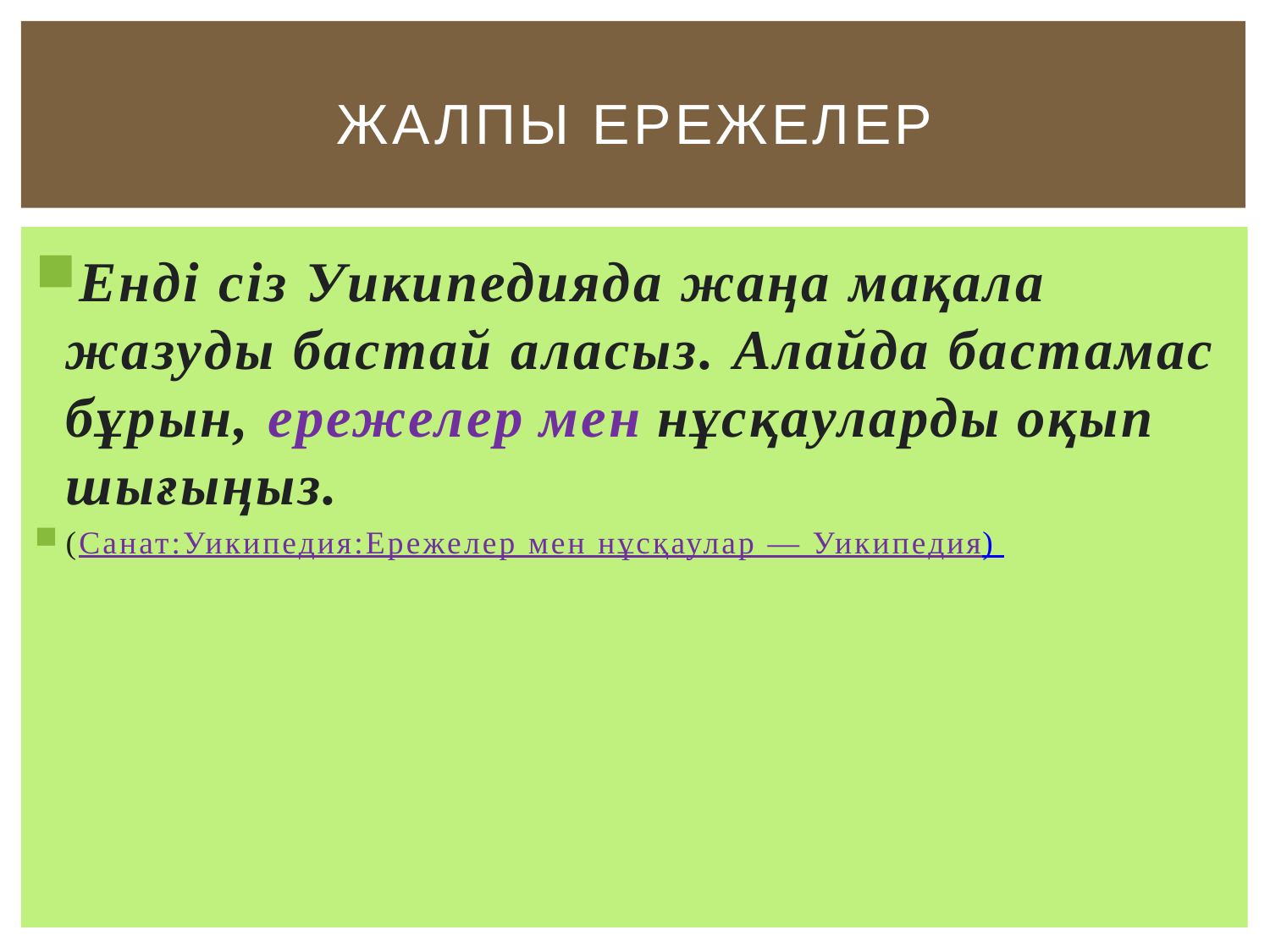

# Жалпы ережелер
Енді сіз Уикипедияда жаңа мақала жазуды бастай аласыз. Алайда бастамас бұрын, ережелер мен нұсқауларды оқып шығыңыз.
(Санат:Уикипедия:Ережелер мен нұсқаулар — Уикипедия)